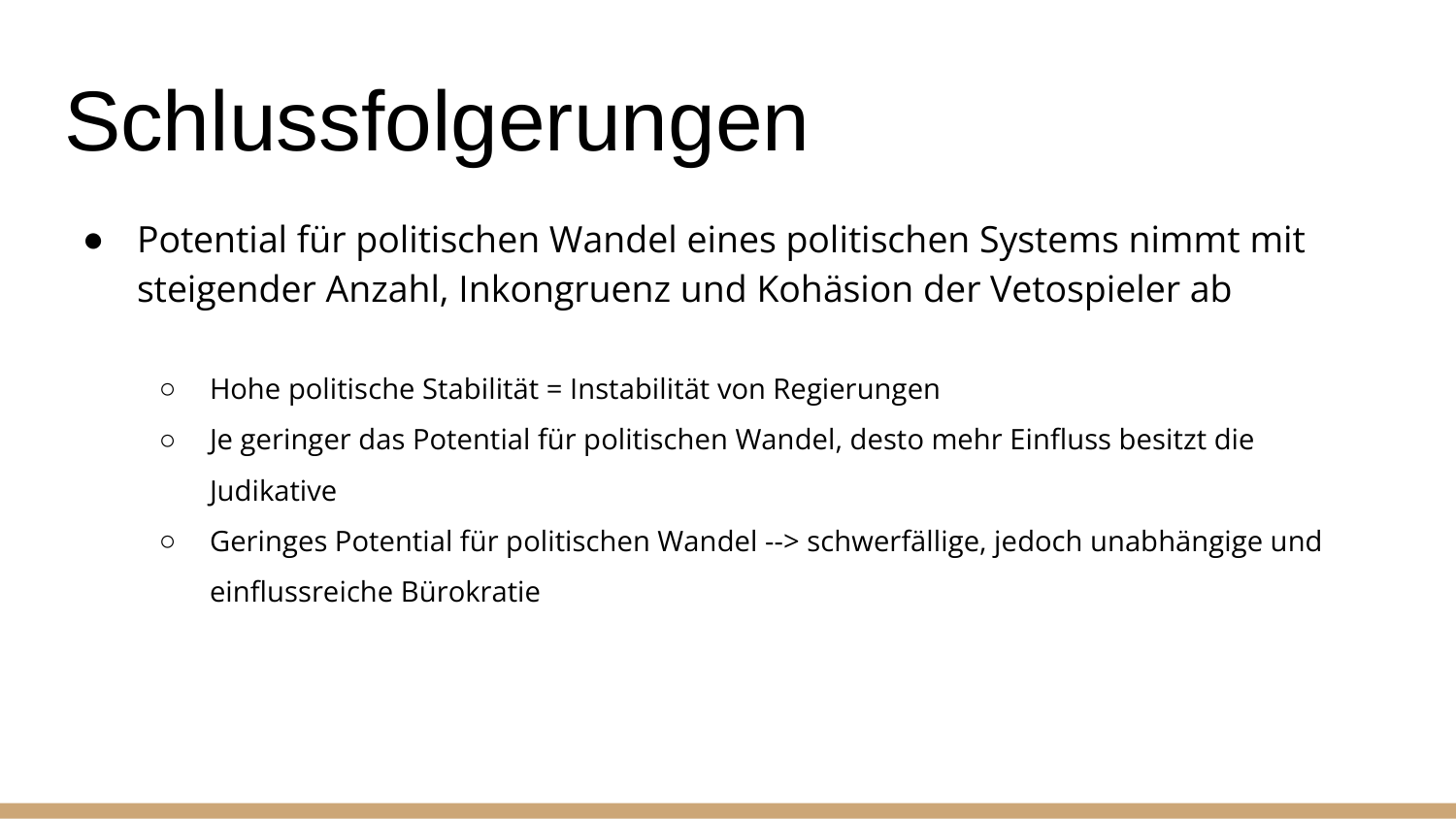

# Schlussfolgerungen
Potential für politischen Wandel eines politischen Systems nimmt mit steigender Anzahl, Inkongruenz und Kohäsion der Vetospieler ab
Hohe politische Stabilität = Instabilität von Regierungen
Je geringer das Potential für politischen Wandel, desto mehr Einfluss besitzt die Judikative
Geringes Potential für politischen Wandel --> schwerfällige, jedoch unabhängige und einflussreiche Bürokratie